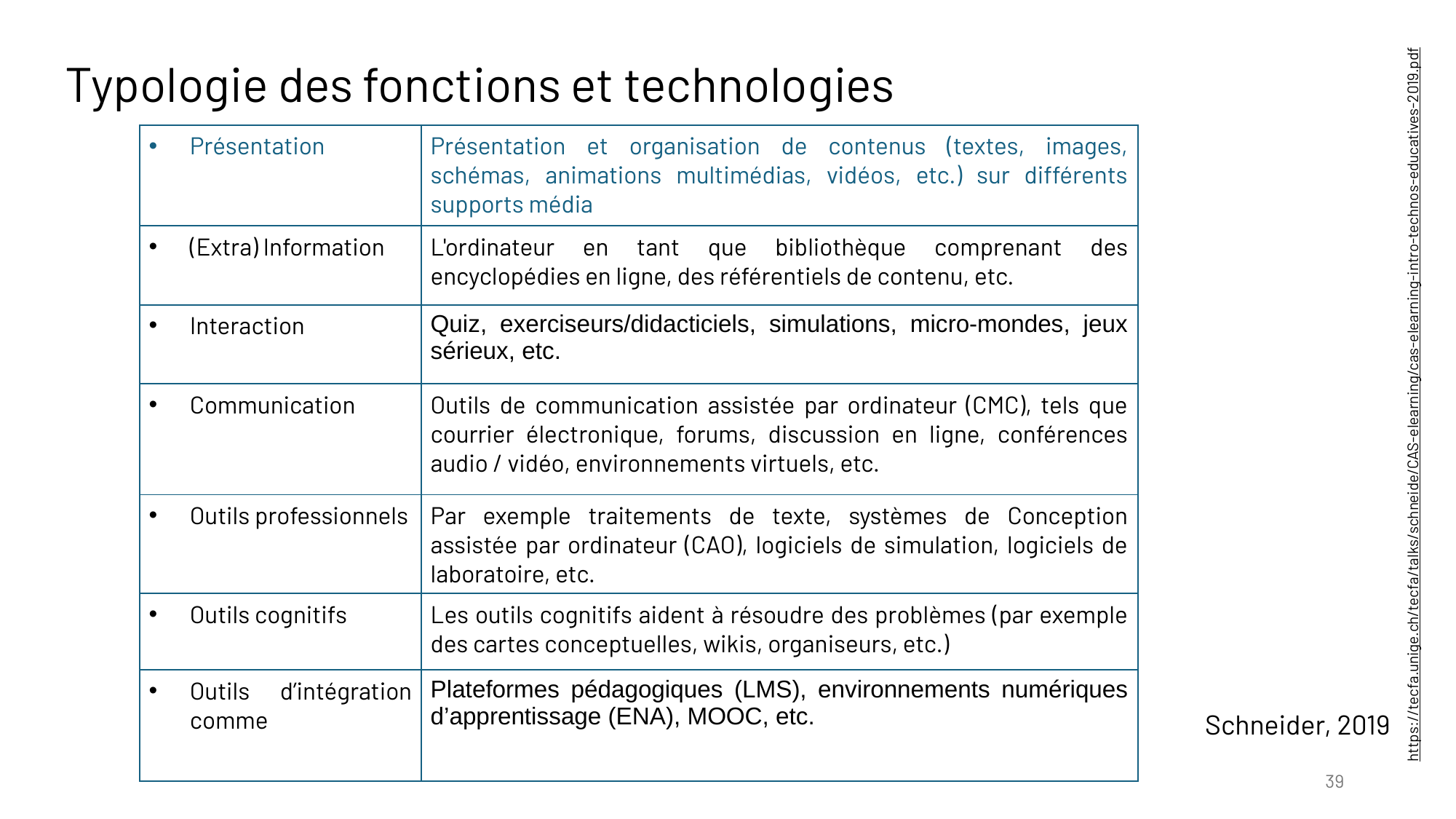

Typologie des fonctions et technologies
| Présentation | Présentation et organisation de contenus (textes, images, schémas, animations multimédias, vidéos, etc.) sur différents supports média |
| --- | --- |
| (Extra) Information | L'ordinateur en tant que bibliothèque comprenant des encyclopédies en ligne, des référentiels de contenu, etc. |
| Interaction | Quiz, exerciseurs/didacticiels, simulations, micro-mondes, jeux sérieux, etc. |
| Communication | Outils de communication assistée par ordinateur (CMC), tels que courrier électronique, forums, discussion en ligne, conférences audio / vidéo, environnements virtuels, etc. |
| Outils professionnels | Par exemple traitements de texte, systèmes de Conception assistée par ordinateur (CAO), logiciels de simulation, logiciels de laboratoire, etc. |
| Outils cognitifs | Les outils cognitifs aident à résoudre des problèmes (par exemple des cartes conceptuelles, wikis, organiseurs, etc.) |
| Outils d’intégration comme | Plateformes pédagogiques (LMS), environnements numériques d’apprentissage (ENA), MOOC, etc. |
https://tecfa.unige.ch/tecfa/talks/schneide/CAS-elearning/cas-elearning-intro-technos-educatives-2019.pdf

Schneider, 2019
39